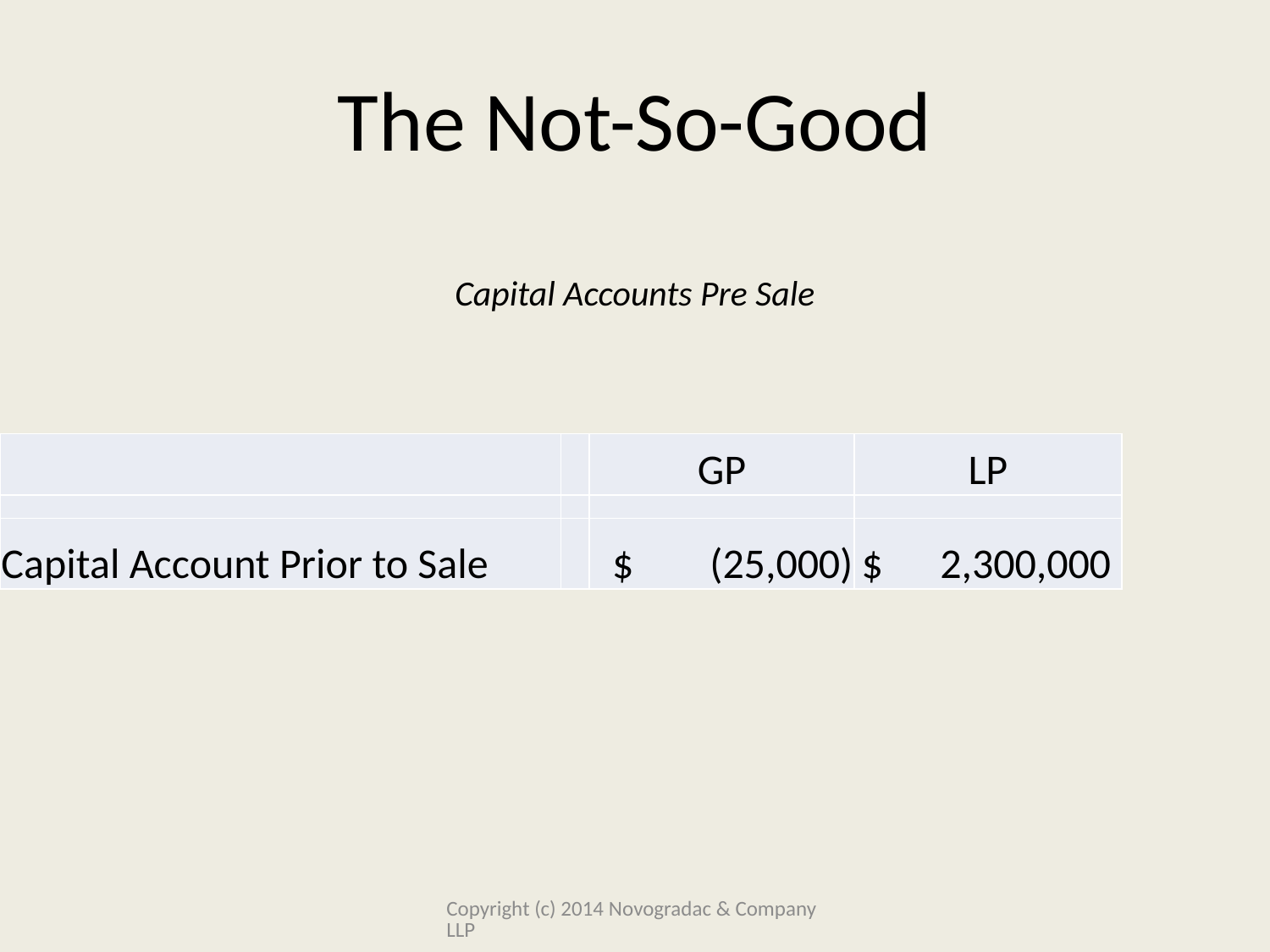

# The Not-So-Good
Capital Accounts Pre Sale
|  |  | GP | LP |
| --- | --- | --- | --- |
|  |  |  |  |
| Capital Account Prior to Sale |  | $ (25,000) | $ 2,300,000 |
Copyright (c) 2014 Novogradac & Company LLP